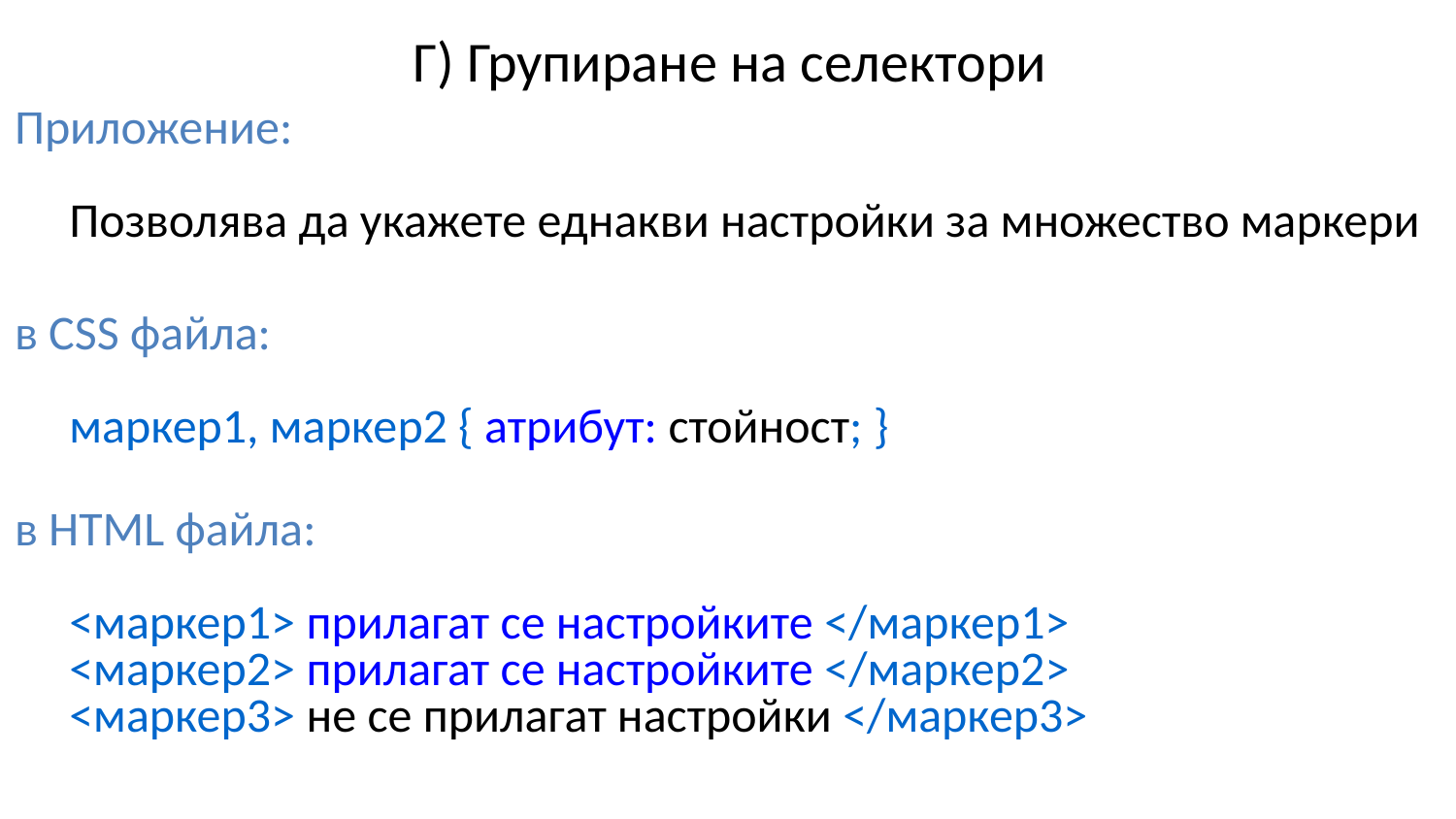

# Г) Групиране на селектори
Приложение:
Позволява да укажете еднакви настройки за множество маркери

в CSS файла:
маркер1, маркер2 { атрибут: стойност; }
в HTML файла:
<маркер1> прилагат се настройките </маркер1>
<маркер2> прилагат се настройките </маркер2>
<маркер3> не се прилагат настройки </маркер3>